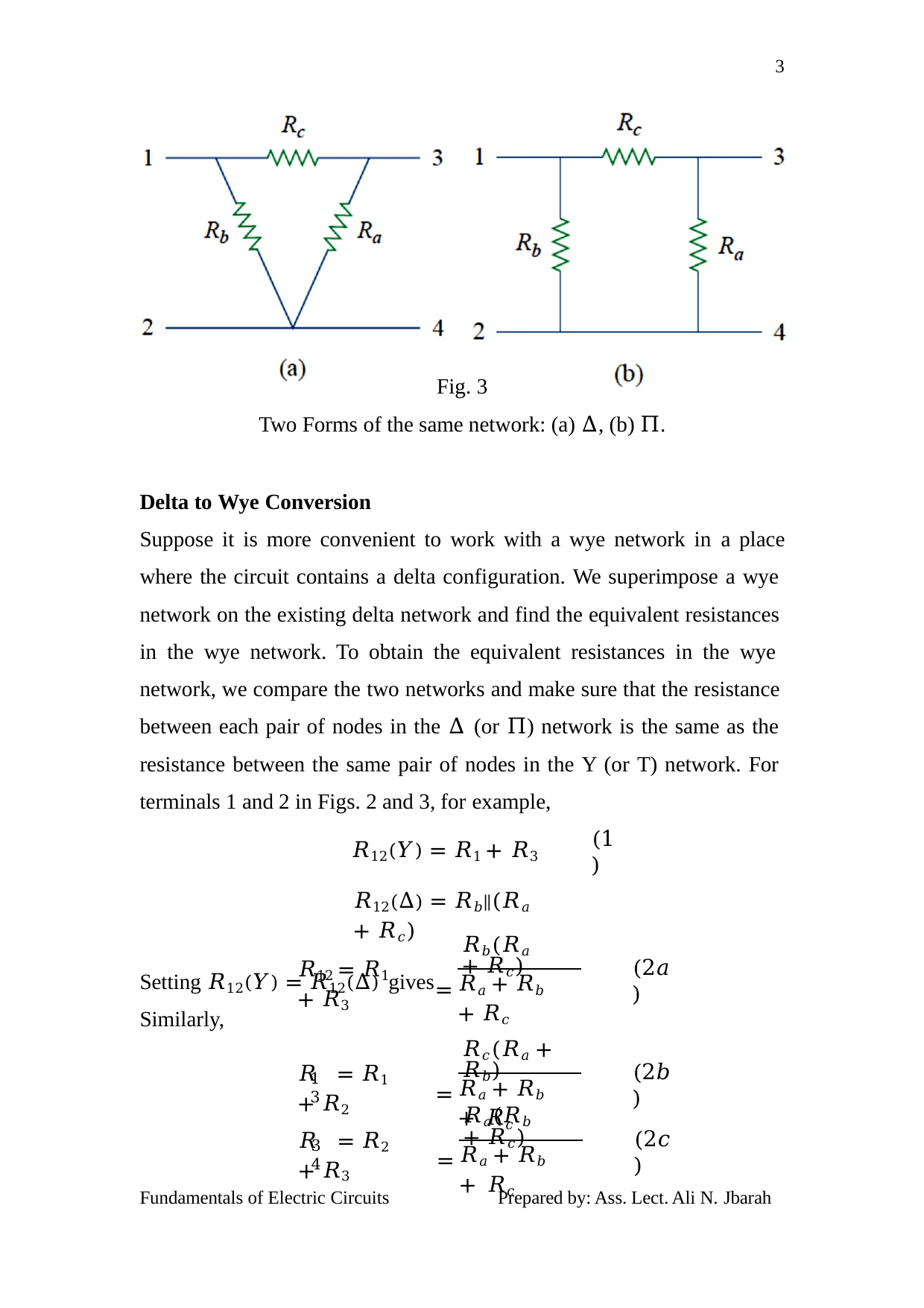

3

Fig. 3
Two Forms of the same network: (a) ∆, (b) Π.

Delta to Wye Conversion
Suppose it is more convenient to work with a wye network in a place
where the circuit contains a delta configuration. We superimpose a wye  network on the existing delta network and find the equivalent resistances  in the wye network. To obtain the equivalent resistances in the wye  network, we compare the two networks and make sure that the resistance  between each pair of nodes in the ∆ (or Π) network is the same as the  resistance between the same pair of nodes in the Y (or T) network. For  terminals 1 and 2 in Figs. 2 and 3, for example,
𝑅12(𝑌) = 𝑅1 + 𝑅3
𝑅12(∆) = 𝑅𝑏‖(𝑅𝑎 + 𝑅𝑐)
Setting 𝑅12(𝑌) = 𝑅12(∆) gives
(1)
𝑅𝑏(𝑅𝑎 + 𝑅𝑐)
=
𝑅12 = 𝑅1 + 𝑅3
(2𝑎)
𝑅𝑎 + 𝑅𝑏 + 𝑅𝑐

Similarly,
𝑅𝑐(𝑅𝑎 + 𝑅𝑏)
=
𝑅	= 𝑅1 + 𝑅2
(2𝑏)
13
𝑅𝑎 + 𝑅𝑏 + 𝑅𝑐

𝑅𝑎(𝑅𝑏 + 𝑅𝑐)
=
𝑅	= 𝑅2 + 𝑅3
(2𝑐)
34
𝑅𝑎 + 𝑅𝑏 + 𝑅𝑐

Fundamentals of Electric Circuits
Prepared by: Ass. Lect. Ali N. Jbarah